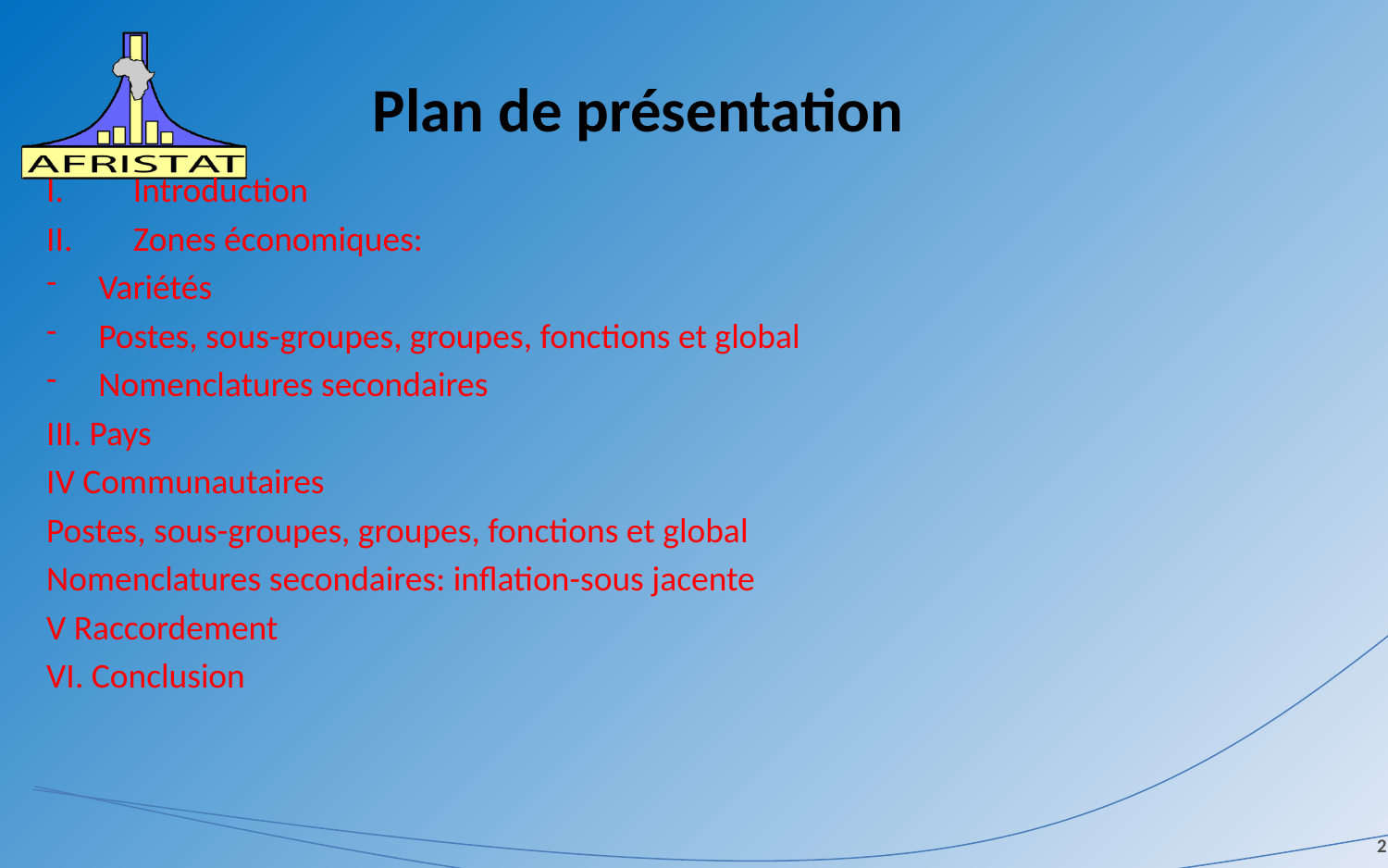

# Plan de présentation
Introduction
Zones économiques:
Variétés
Postes, sous-groupes, groupes, fonctions et global
Nomenclatures secondaires
III. Pays
IV Communautaires
Postes, sous-groupes, groupes, fonctions et global
Nomenclatures secondaires: inflation-sous jacente
V Raccordement
VI. Conclusion

2